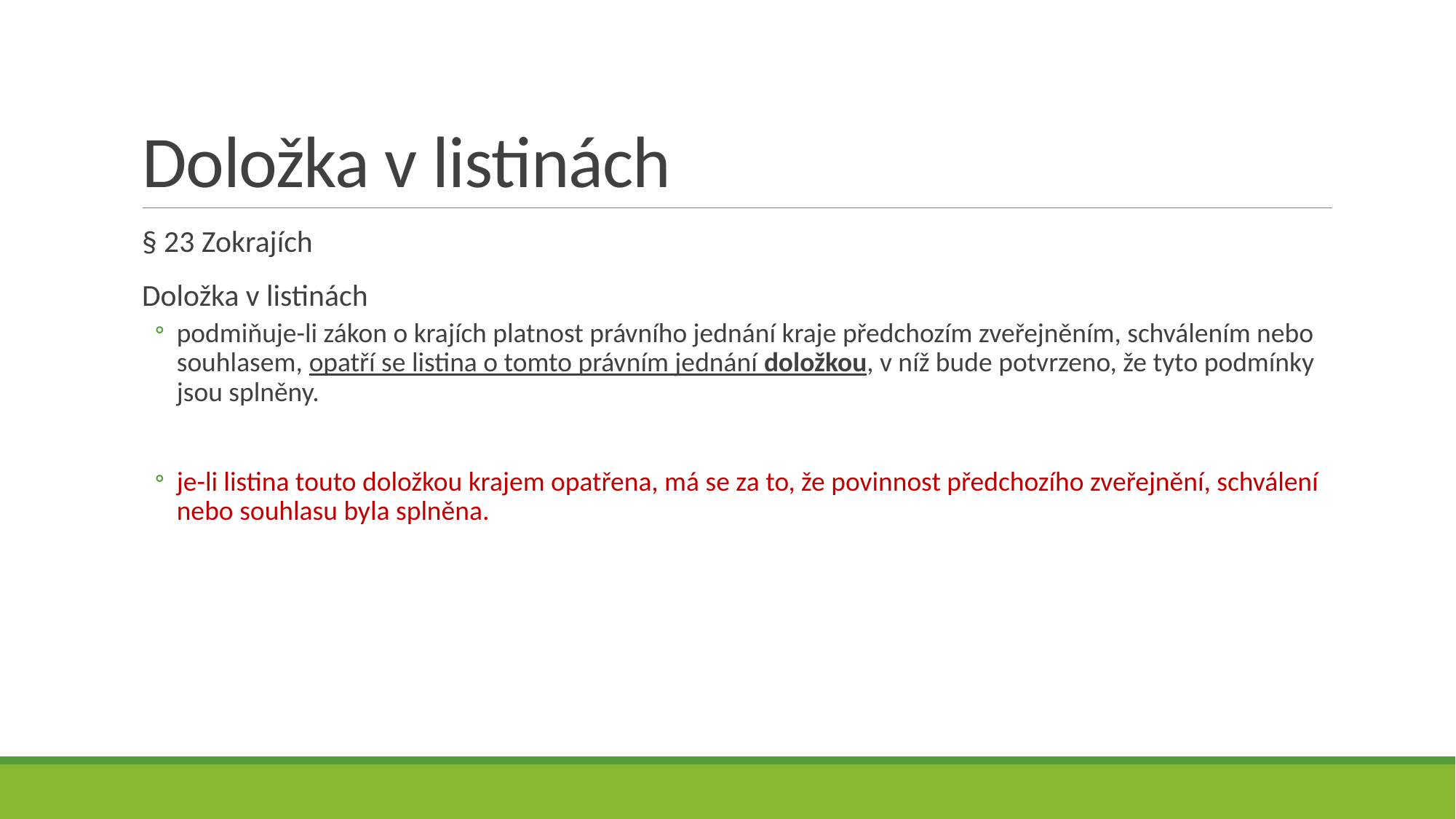

# Doložka v listinách
§ 23 Zokrajích
Doložka v listinách
podmiňuje-li zákon o krajích platnost právního jednání kraje předchozím zveřejněním, schválením nebo souhlasem, opatří se listina o tomto právním jednání doložkou, v níž bude potvrzeno, že tyto podmínky jsou splněny.

je-li listina touto doložkou krajem opatřena, má se za to, že povinnost předchozího zveřejnění, schválení nebo souhlasu byla splněna.